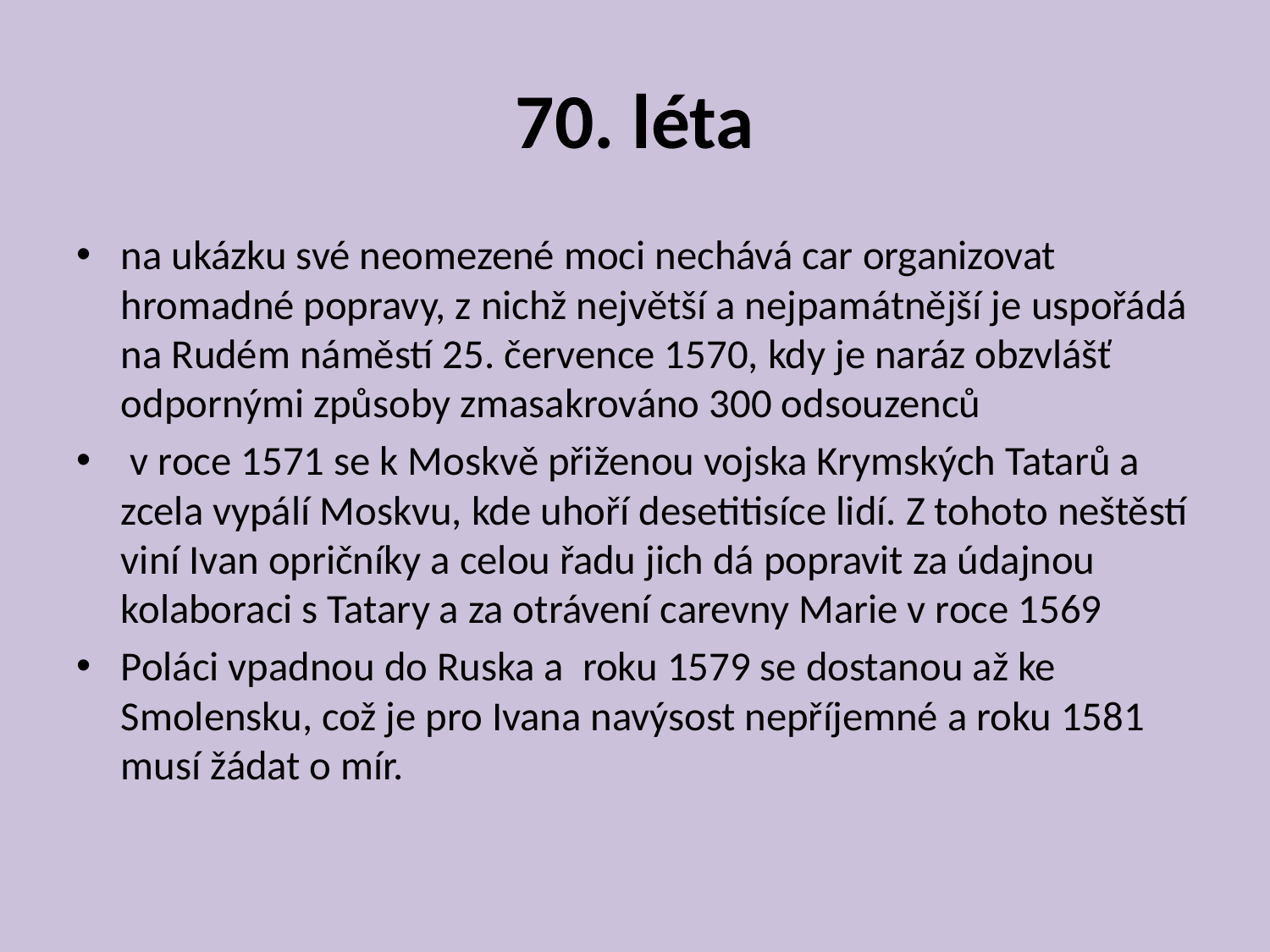

# 70. léta
na ukázku své neomezené moci nechává car organizovat hromadné popravy, z nichž největší a nejpamátnější je uspořádá na Rudém náměstí 25. července 1570, kdy je naráz obzvlášť odpornými způsoby zmasakrováno 300 odsouzenců
 v roce 1571 se k Moskvě přiženou vojska Krymských Tatarů a zcela vypálí Moskvu, kde uhoří desetitisíce lidí. Z tohoto neštěstí viní Ivan opričníky a celou řadu jich dá popravit za údajnou kolaboraci s Tatary a za otrávení carevny Marie v roce 1569
Poláci vpadnou do Ruska a  roku 1579 se dostanou až ke Smolensku, což je pro Ivana navýsost nepříjemné a roku 1581 musí žádat o mír.